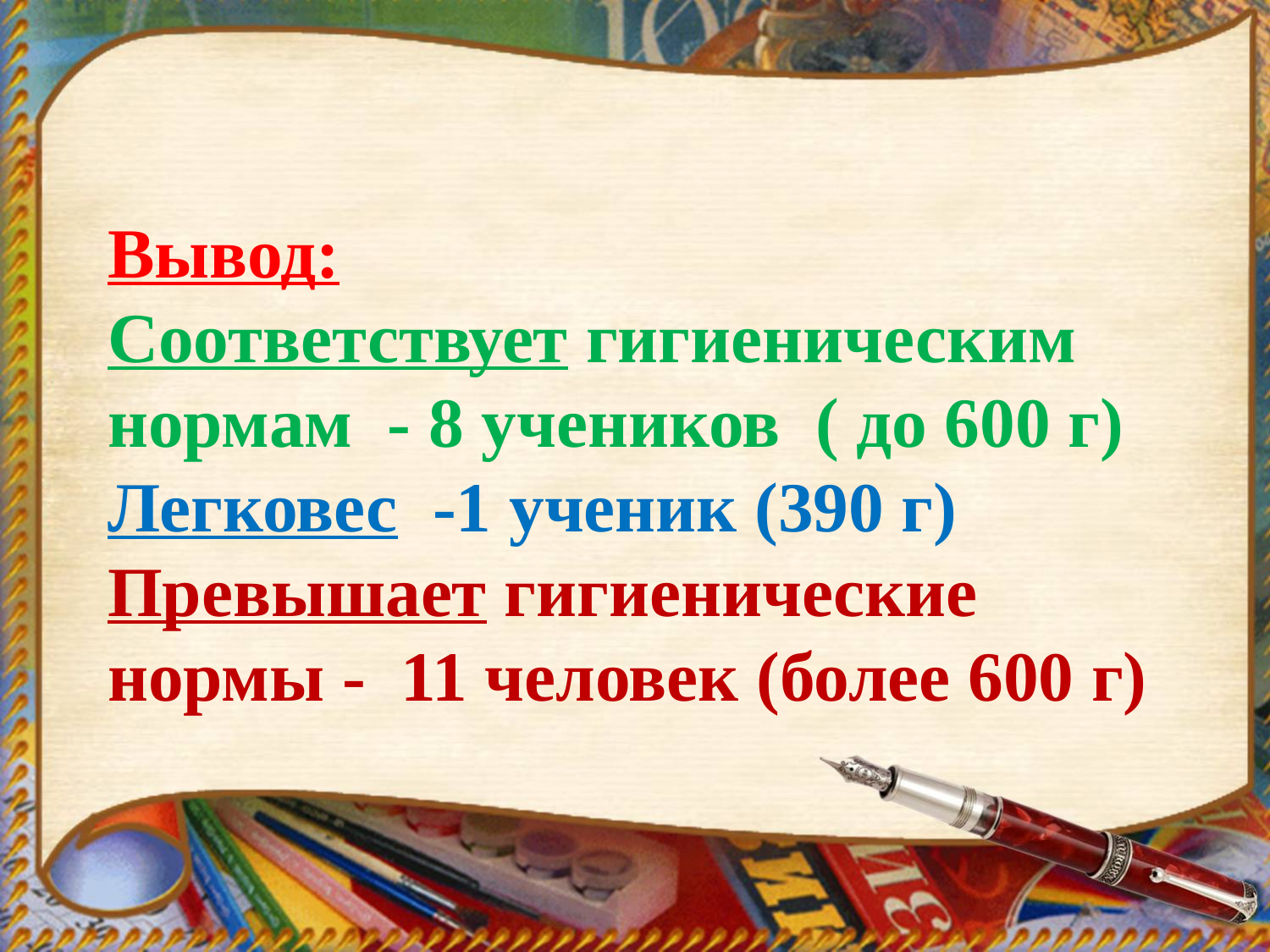

# Вывод: Соответствует гигиеническим нормам  - 8 учеников  ( до 600 г) Легковес  -1 ученик (390 г) Превышает гигиенические нормы -  11 человек (более 600 г)